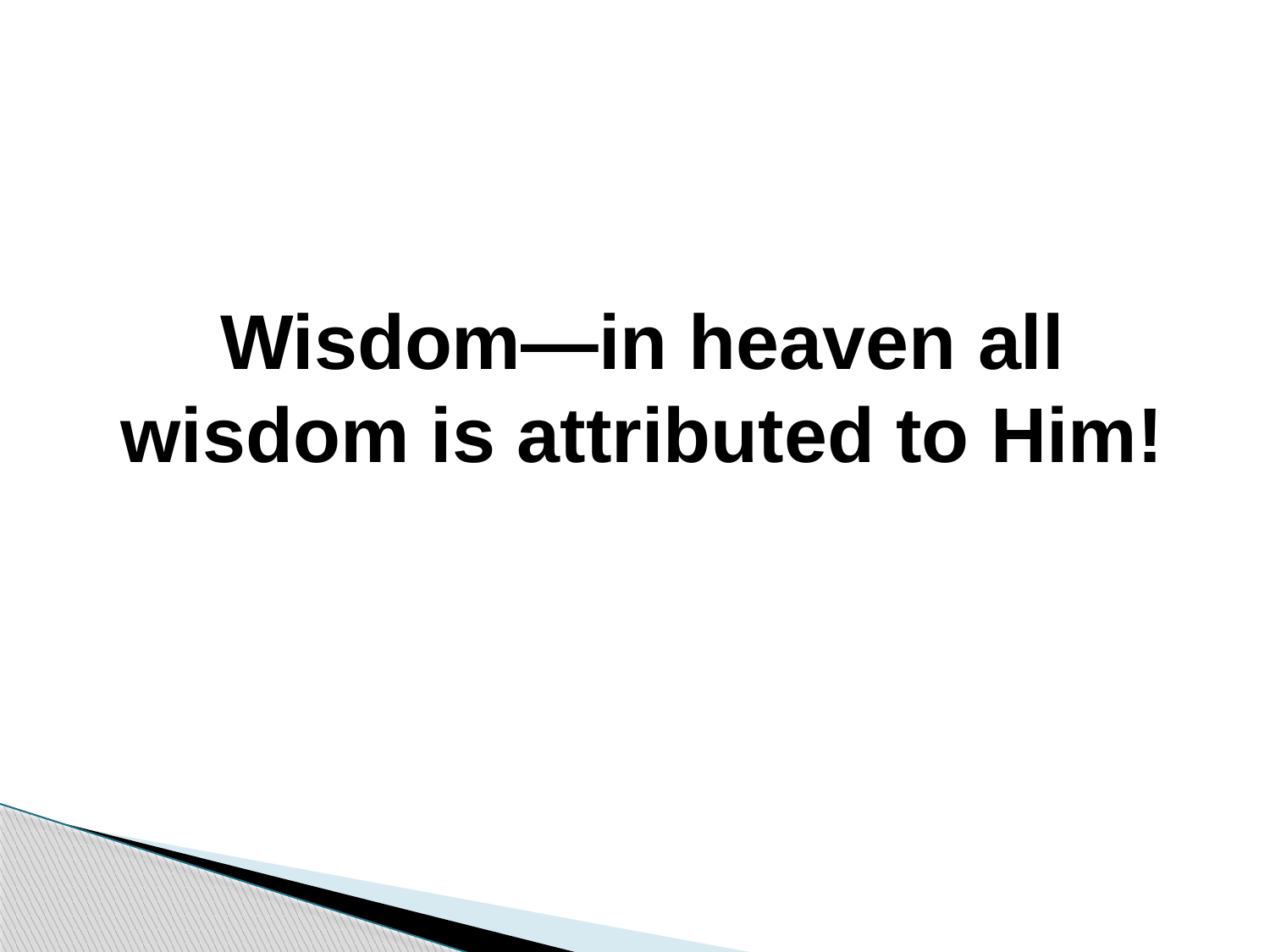

#
Wisdom—in heaven all wisdom is attributed to Him!